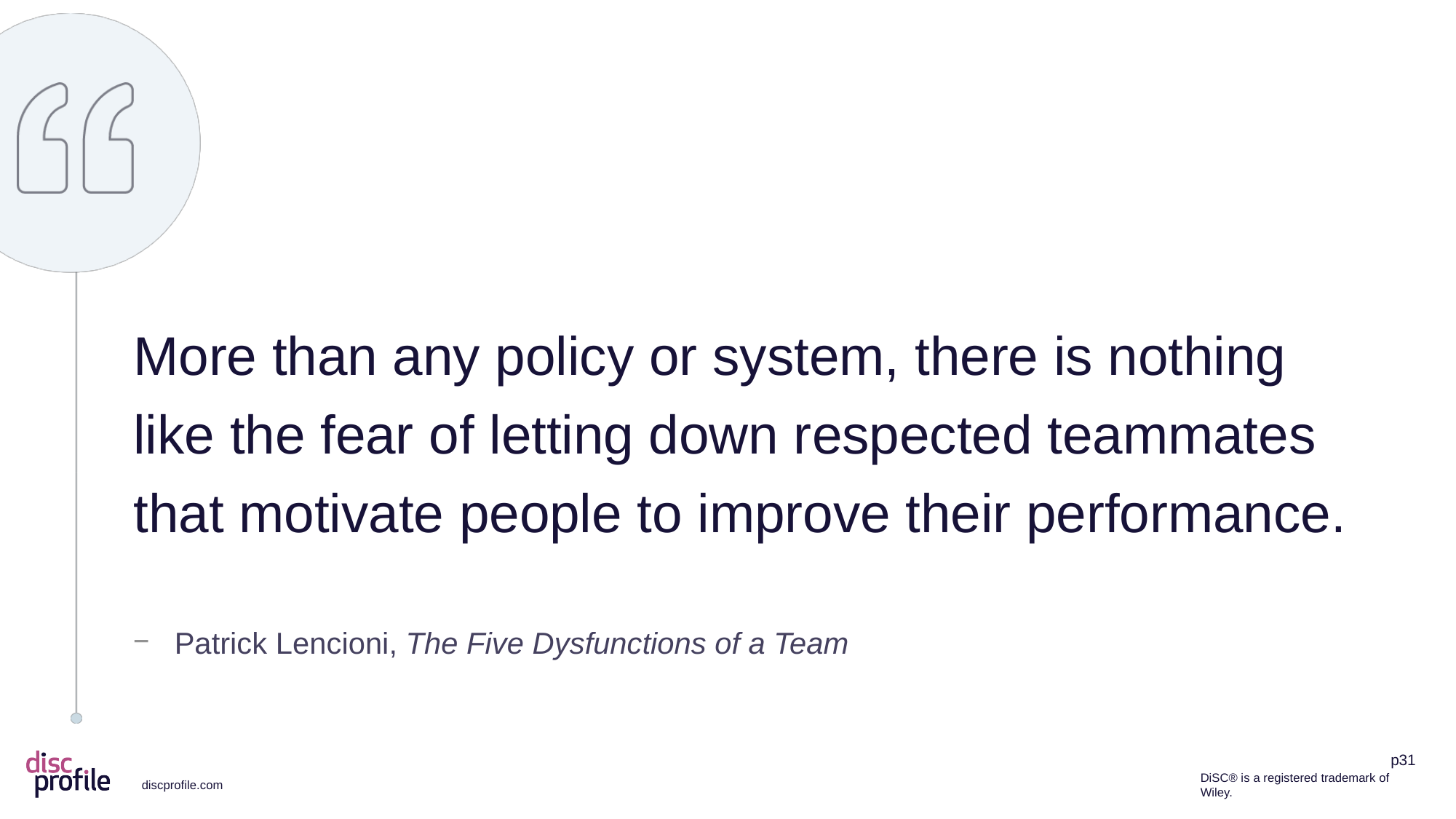

More than any policy or system, there is nothing like the fear of letting down respected teammates that motivate people to improve their performance.
Patrick Lencioni, The Five Dysfunctions of a Team